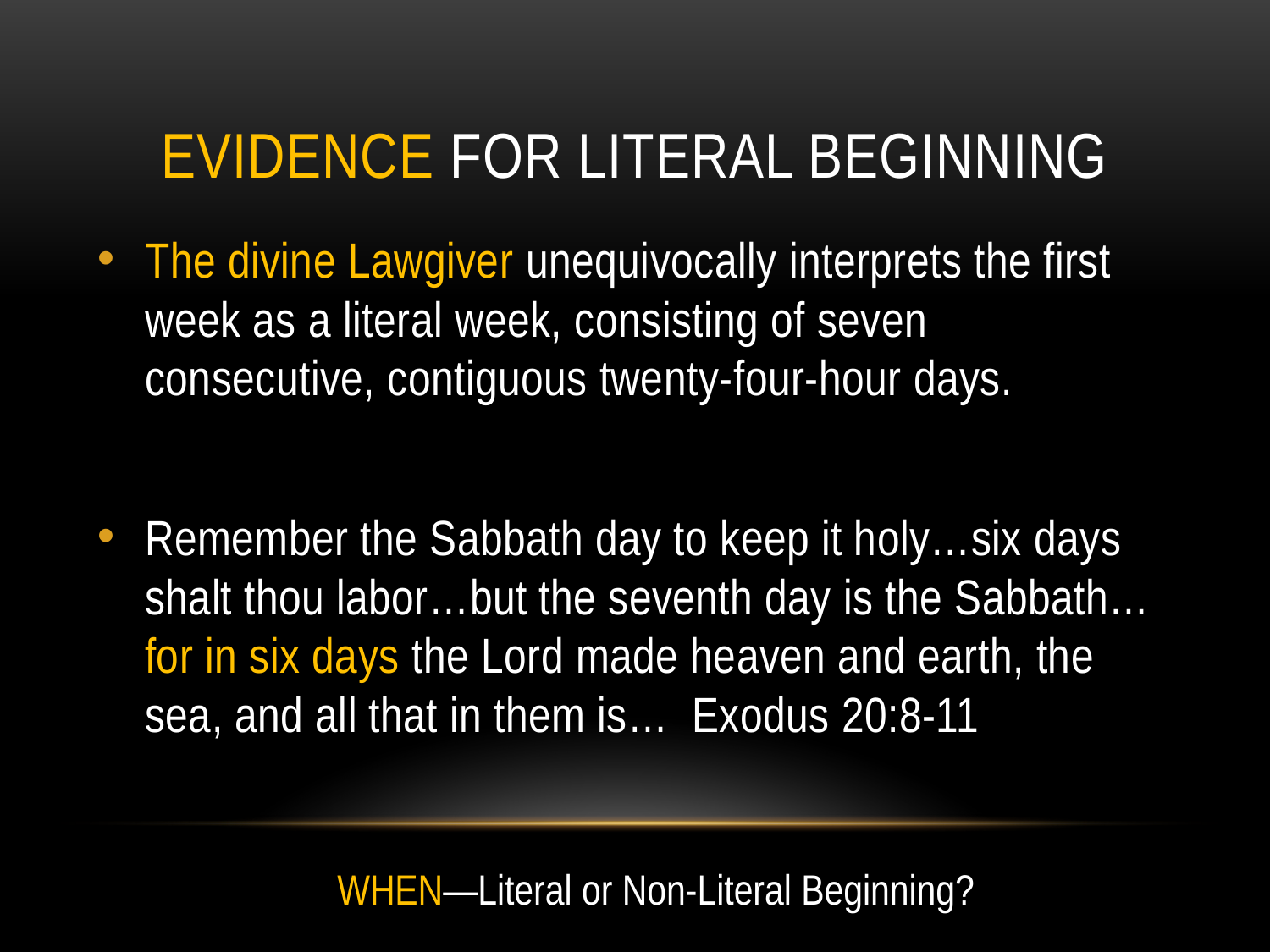

# Evidence for literal beginning
The divine Lawgiver unequivocally interprets the first week as a literal week, consisting of seven consecutive, contiguous twenty-four-hour days.

Remember the Sabbath day to keep it holy…six days shalt thou labor…but the seventh day is the Sabbath… for in six days the Lord made heaven and earth, the sea, and all that in them is…  Exodus 20:8-11

WHEN—Literal or Non-Literal Beginning?